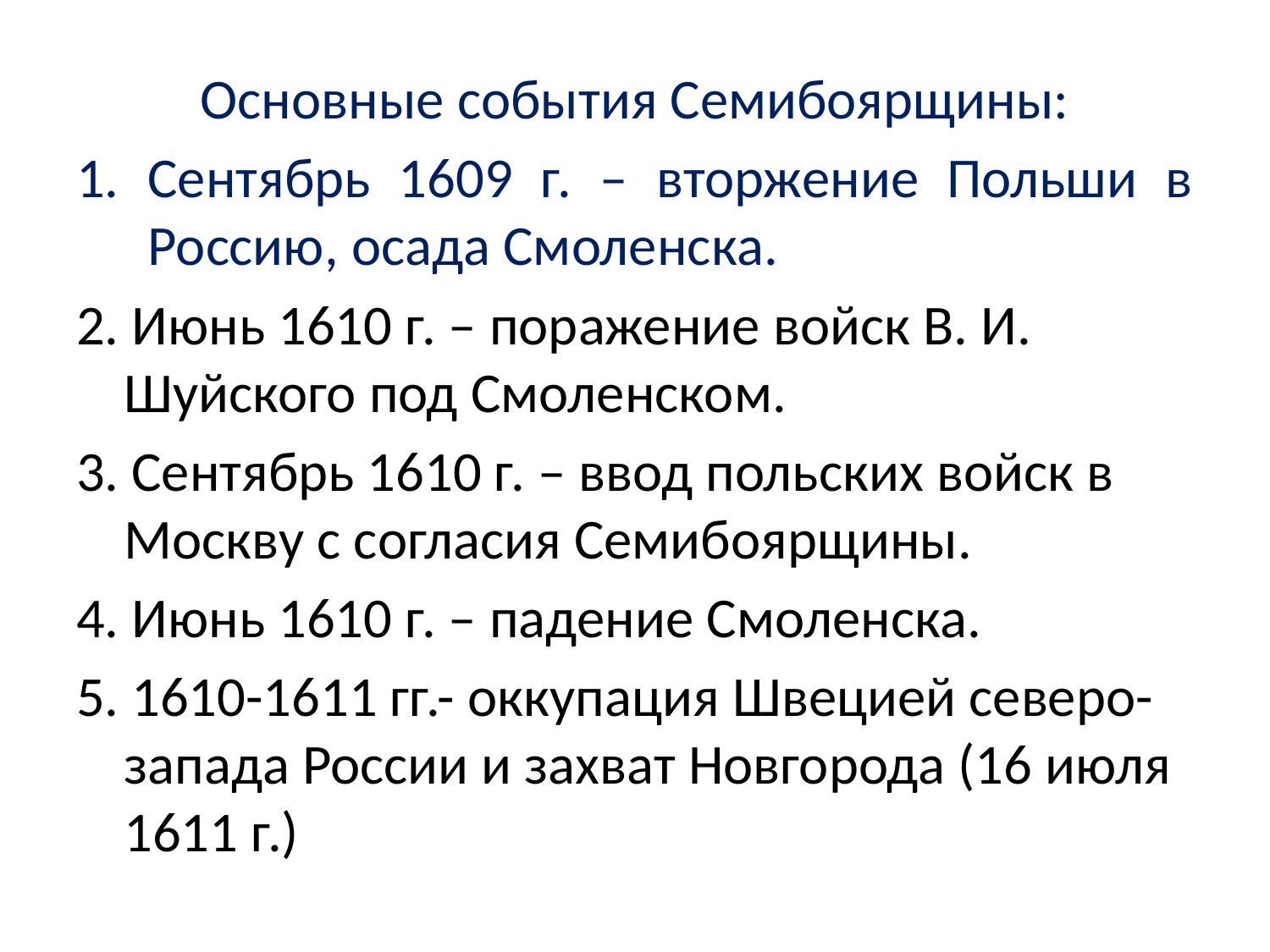

Основные события Семибоярщины:
Сентябрь 1609 г. – вторжение Польши в Россию, осада Смоленска.
2. Июнь 1610 г. – поражение войск В. И. Шуйского под Смоленском.
3. Сентябрь 1610 г. – ввод польских войск в Москву с согласия Семибоярщины.
4. Июнь 1610 г. – падение Смоленска.
5. 1610-1611 гг.- оккупация Швецией северо-запада России и захват Новгорода (16 июля 1611 г.)